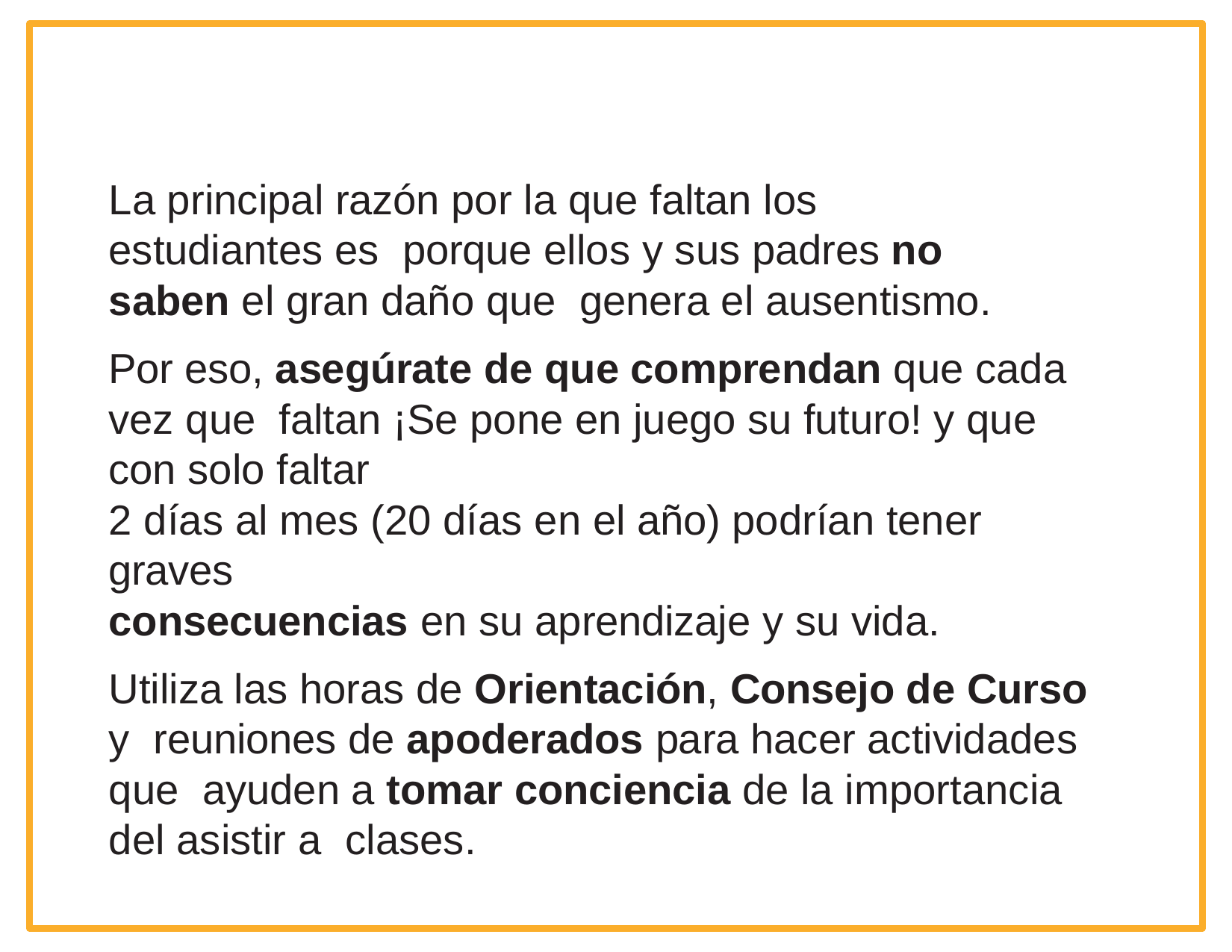

La principal razón por la que faltan los estudiantes es  porque ellos y sus padres no saben el gran daño que  genera el ausentismo.
Por eso, asegúrate de que comprendan que cada vez que  faltan ¡Se pone en juego su futuro! y que con solo faltar
2 días al mes (20 días en el año) podrían tener graves
consecuencias en su aprendizaje y su vida.
Utiliza las horas de Orientación, Consejo de Curso y  reuniones de apoderados para hacer actividades que  ayuden a tomar conciencia de la importancia del asistir a  clases.